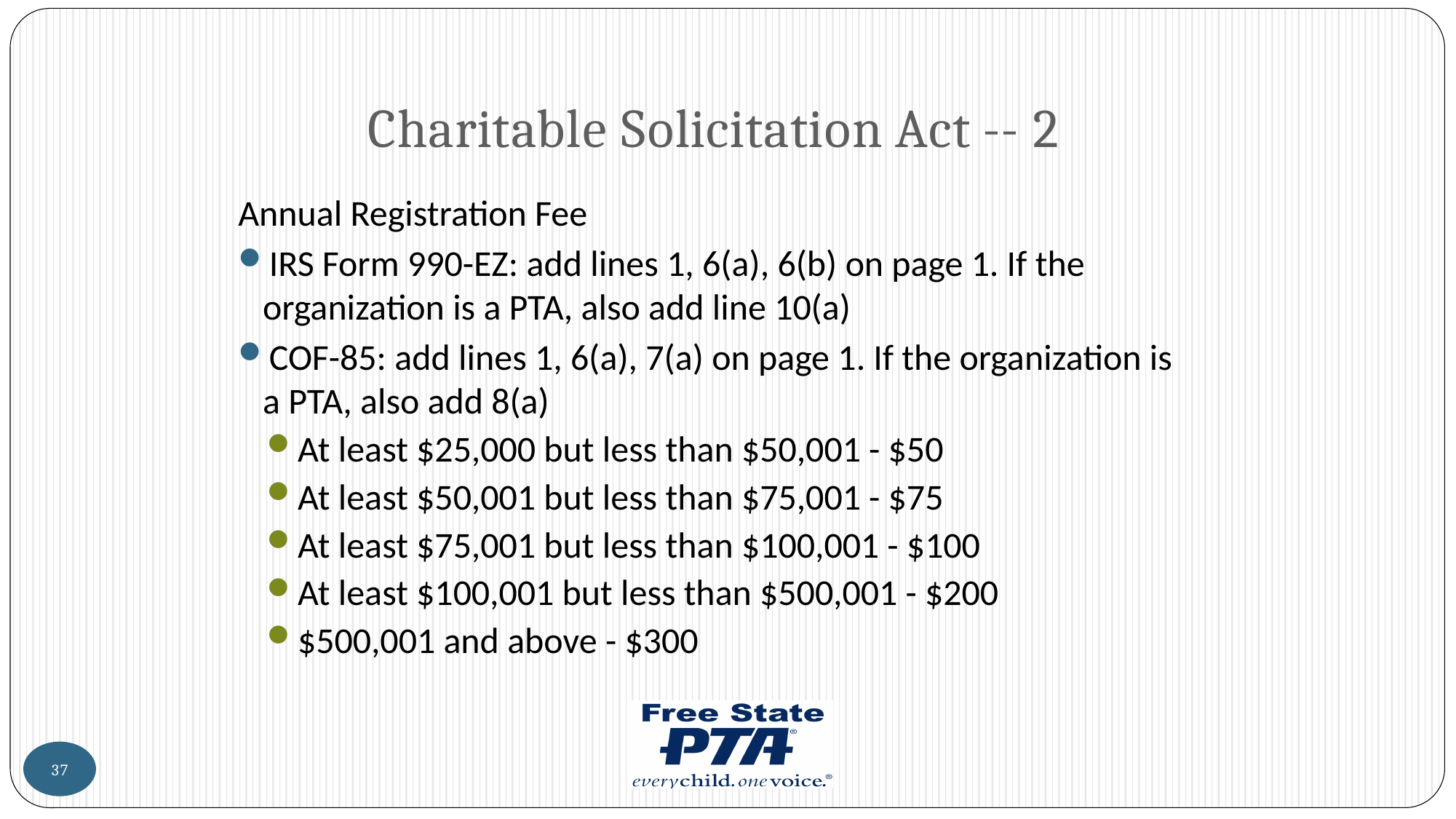

# Charitable Solicitation Act -- 2
Annual Registration Fee
IRS Form 990-EZ: add lines 1, 6(a), 6(b) on page 1. If the organization is a PTA, also add line 10(a)
COF-85: add lines 1, 6(a), 7(a) on page 1. If the organization is a PTA, also add 8(a)
At least $25,000 but less than $50,001 - $50
At least $50,001 but less than $75,001 - $75
At least $75,001 but less than $100,001 - $100
At least $100,001 but less than $500,001 - $200
$500,001 and above - $300

37